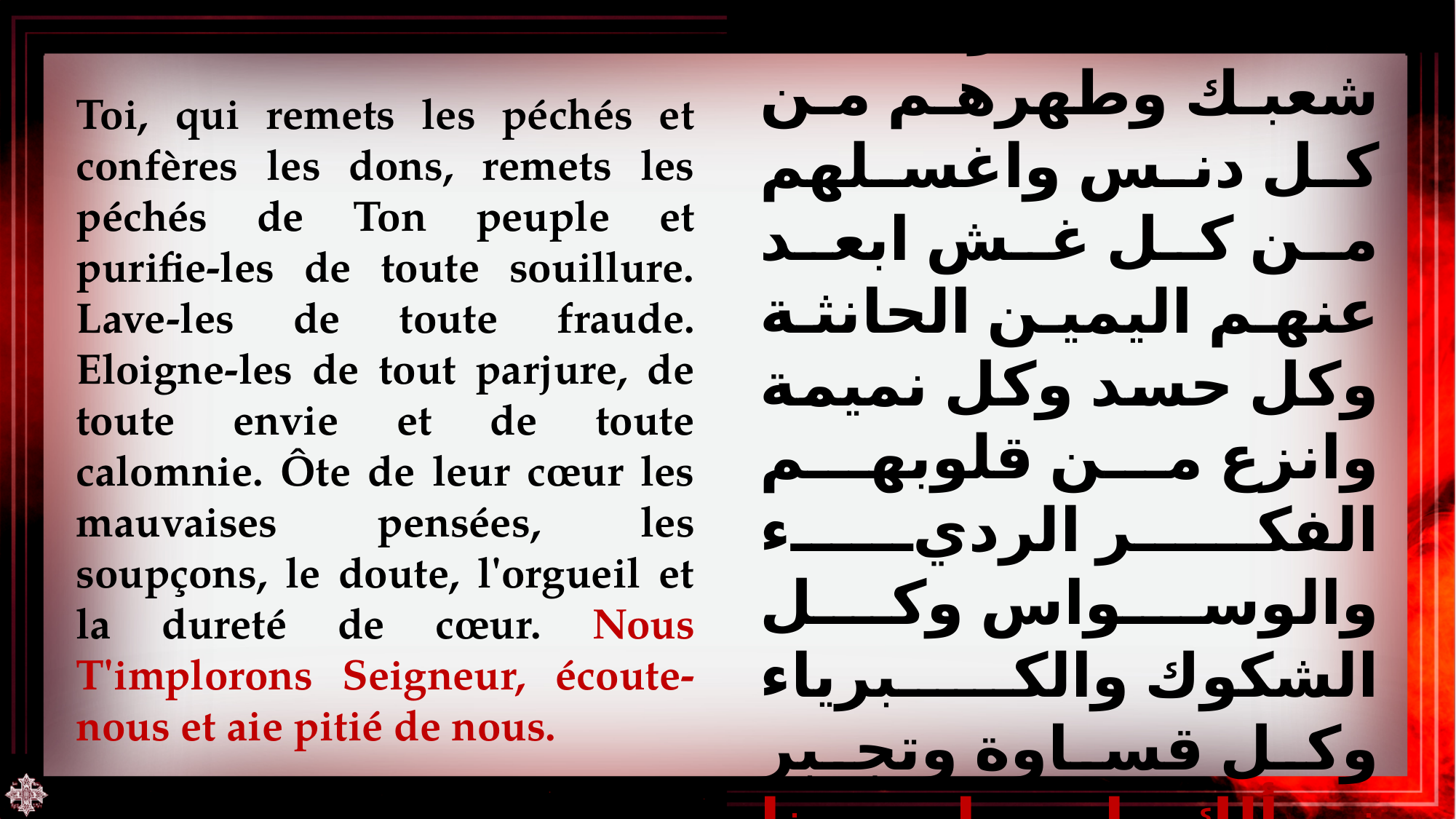

يا غافر الخطايا ومانح العطايا اغفر خطايا شعبك وطهرهم من كل دنس واغسلهم من كل غش ابعد عنهم اليمين الحانثة وكل حسد وكل نميمة وانزع من قلوبهم الفكر الرديء والوسواس وكل الشكوك والكبرياء وكل قساوة وتجبر نسألك يا رب اسمعنا وارحمنا.
Toi, qui remets les péchés et confères les dons, remets les péchés de Ton peuple et purifie-les de toute souillure. Lave-les de toute fraude. Eloigne-les de tout parjure, de toute envie et de toute calomnie. Ôte de leur cœur les mauvaises pensées, les soupçons, le doute, l'orgueil et la dureté de cœur. Nous T'implorons Seigneur, écoute-nous et aie pitié de nous.